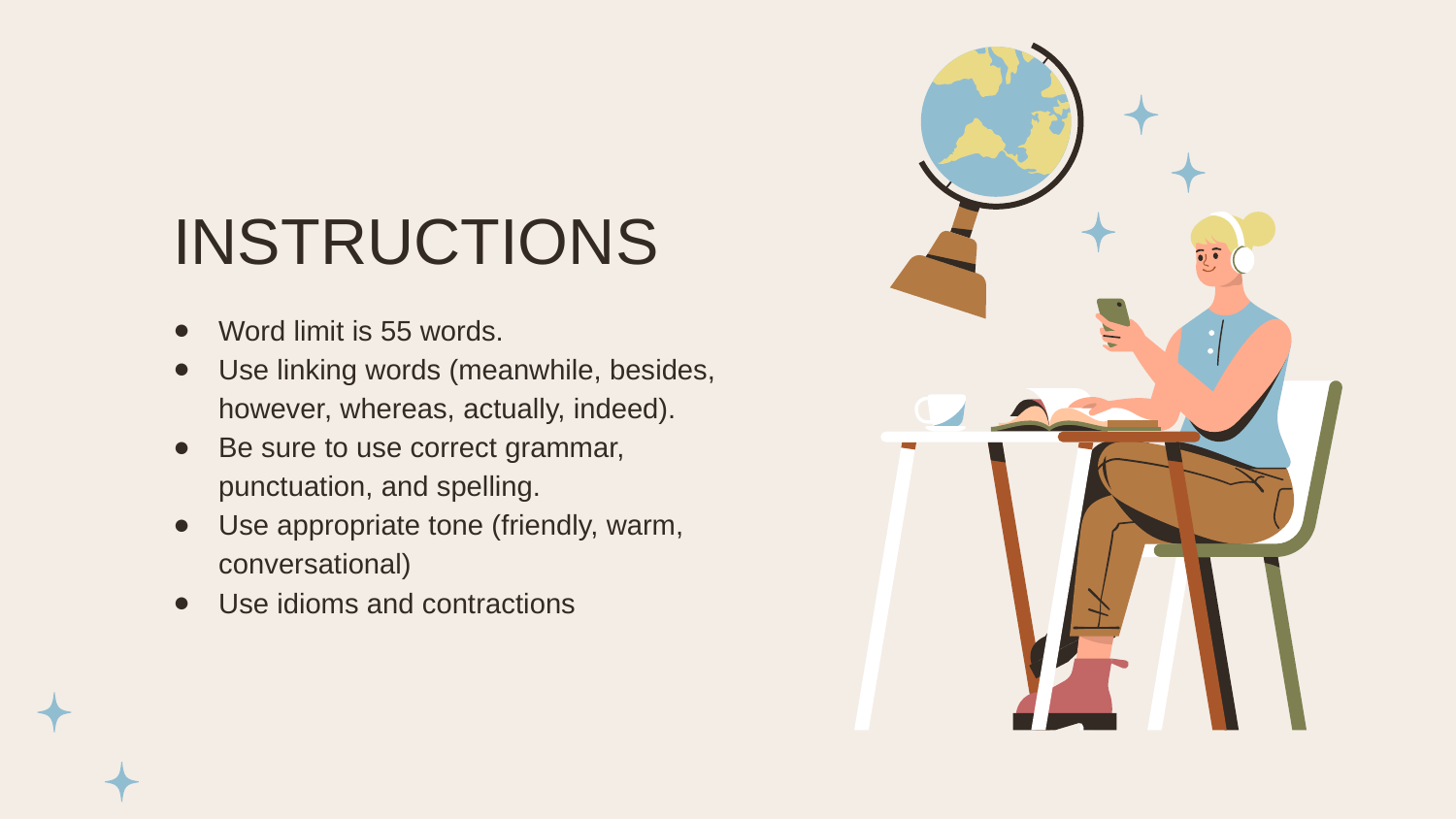

# INSTRUCTIONS
Word limit is 55 words.
Use linking words (meanwhile, besides, however, whereas, actually, indeed).
Be sure to use correct grammar, punctuation, and spelling.
Use appropriate tone (friendly, warm, conversational)
Use idioms and contractions